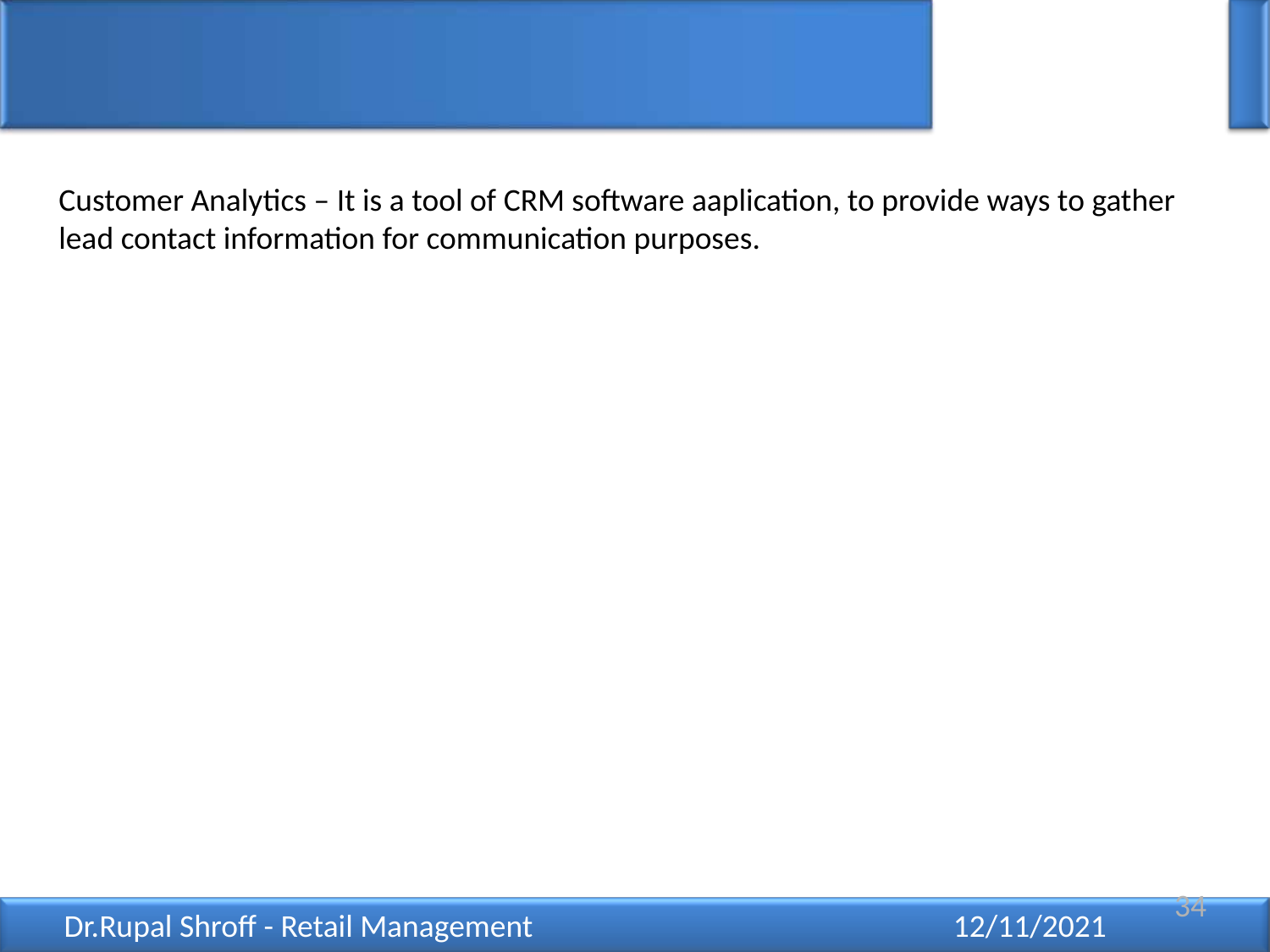

#
Customer Analytics – It is a tool of CRM software aaplication, to provide ways to gather lead contact information for communication purposes.
34
Dr.Rupal Shroff - Retail Management
12/11/2021